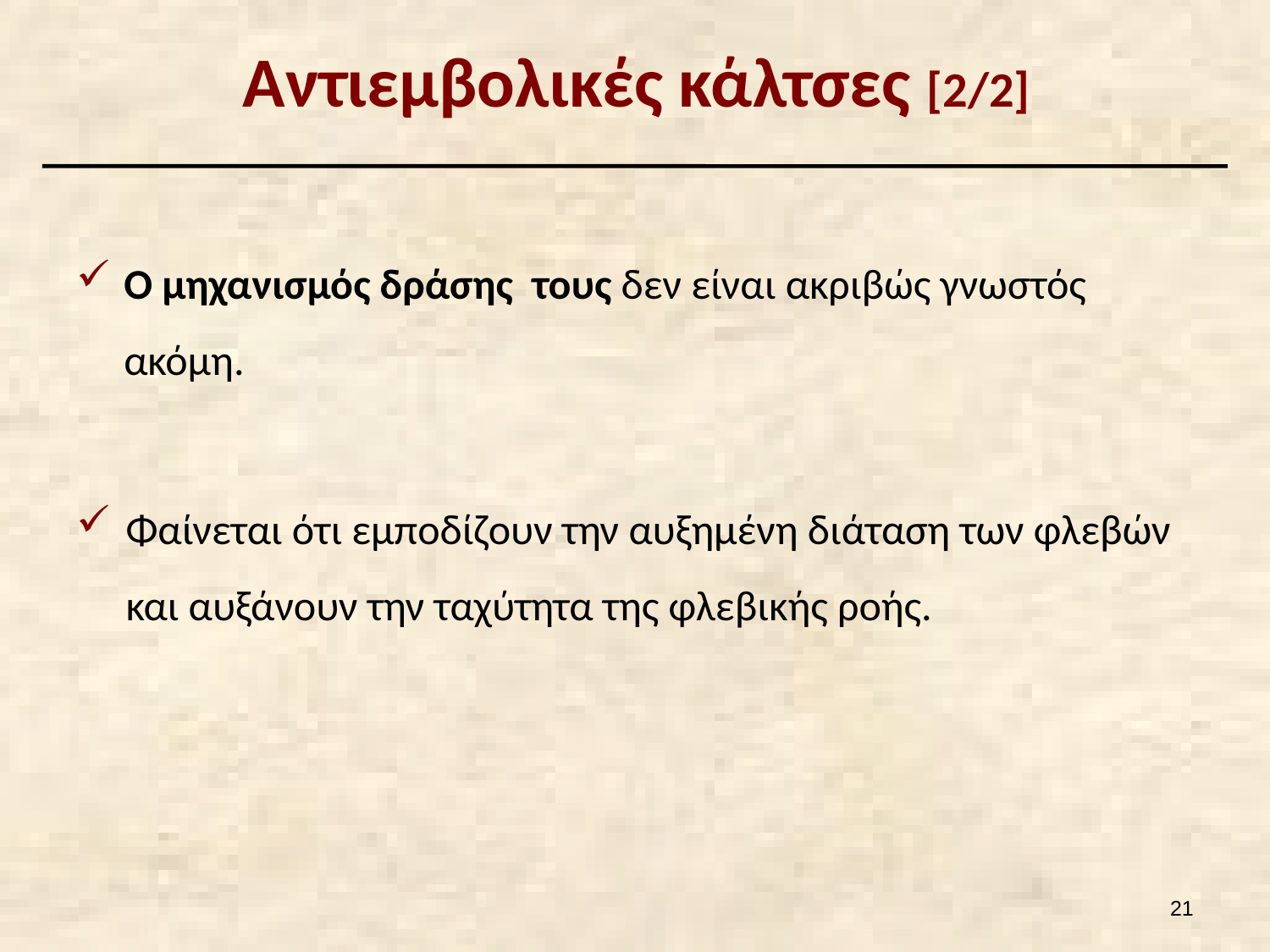

# Αντιεμβολικές κάλτσες [2/2]

Ο μηχανισμός δράσης  τους δεν είναι ακριβώς γνωστός ακόμη.

Φαίνεται ότι εμποδίζουν την αυξημένη διάταση των φλεβών και αυξάνουν την ταχύτητα της φλεβικής ροής.
21